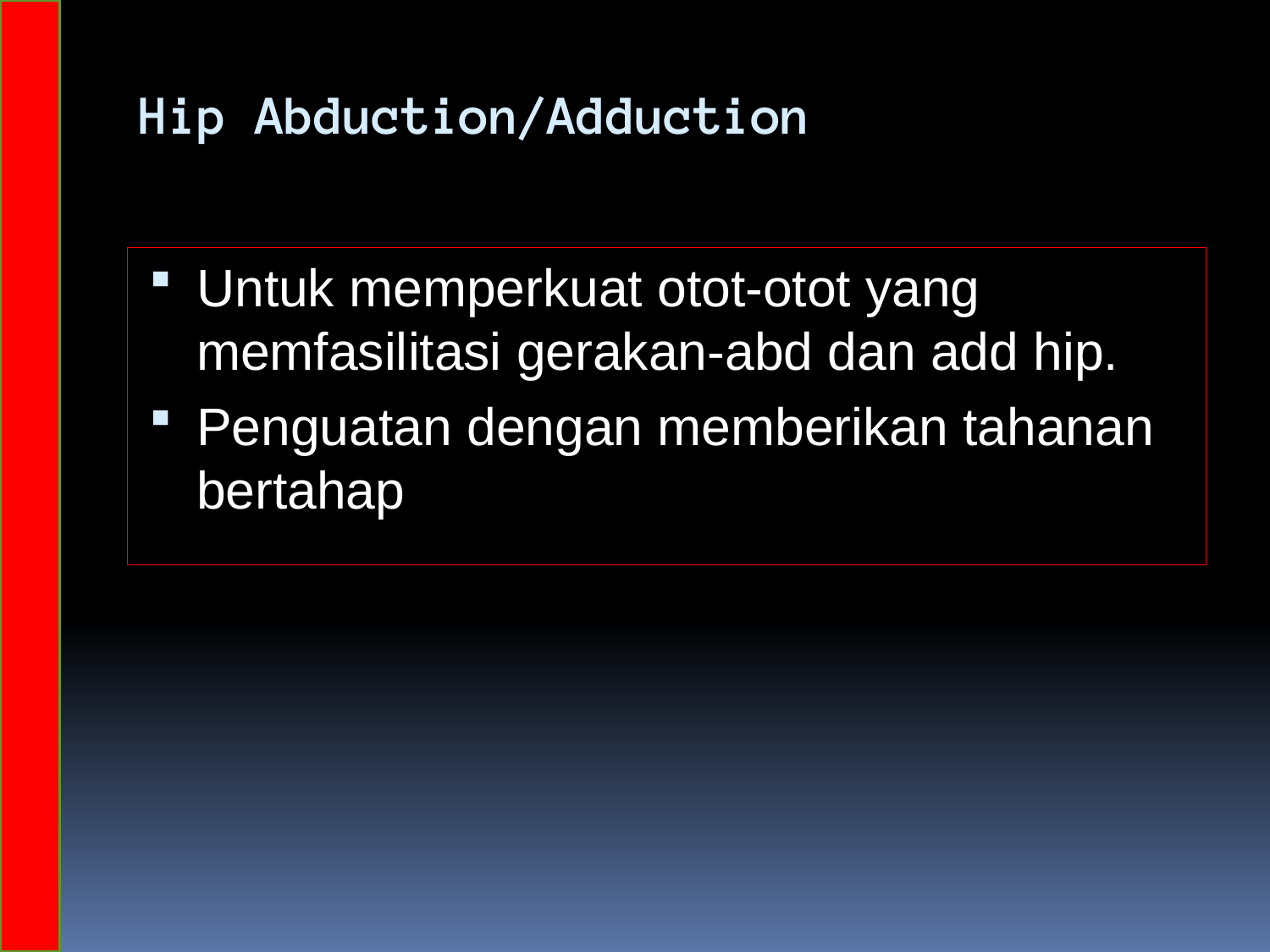

# Hip Abduction/Adduction
Untuk memperkuat otot-otot yang memfasilitasi gerakan-abd dan add hip.
Penguatan dengan memberikan tahanan bertahap